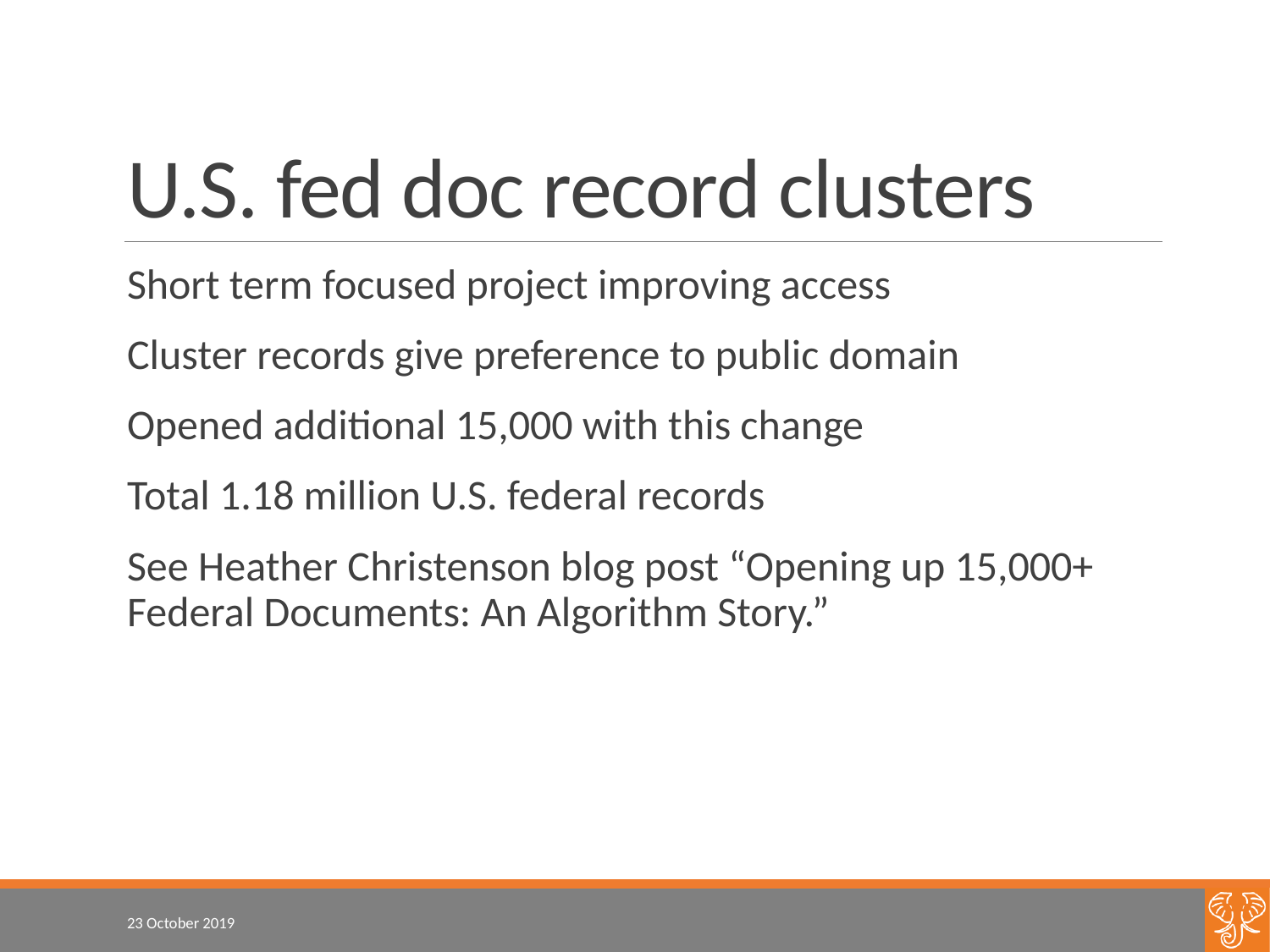

# U.S. fed doc record clusters
Short term focused project improving access
Cluster records give preference to public domain
Opened additional 15,000 with this change
Total 1.18 million U.S. federal records
See Heather Christenson blog post “Opening up 15,000+ Federal Documents: An Algorithm Story.”
23 October 2019